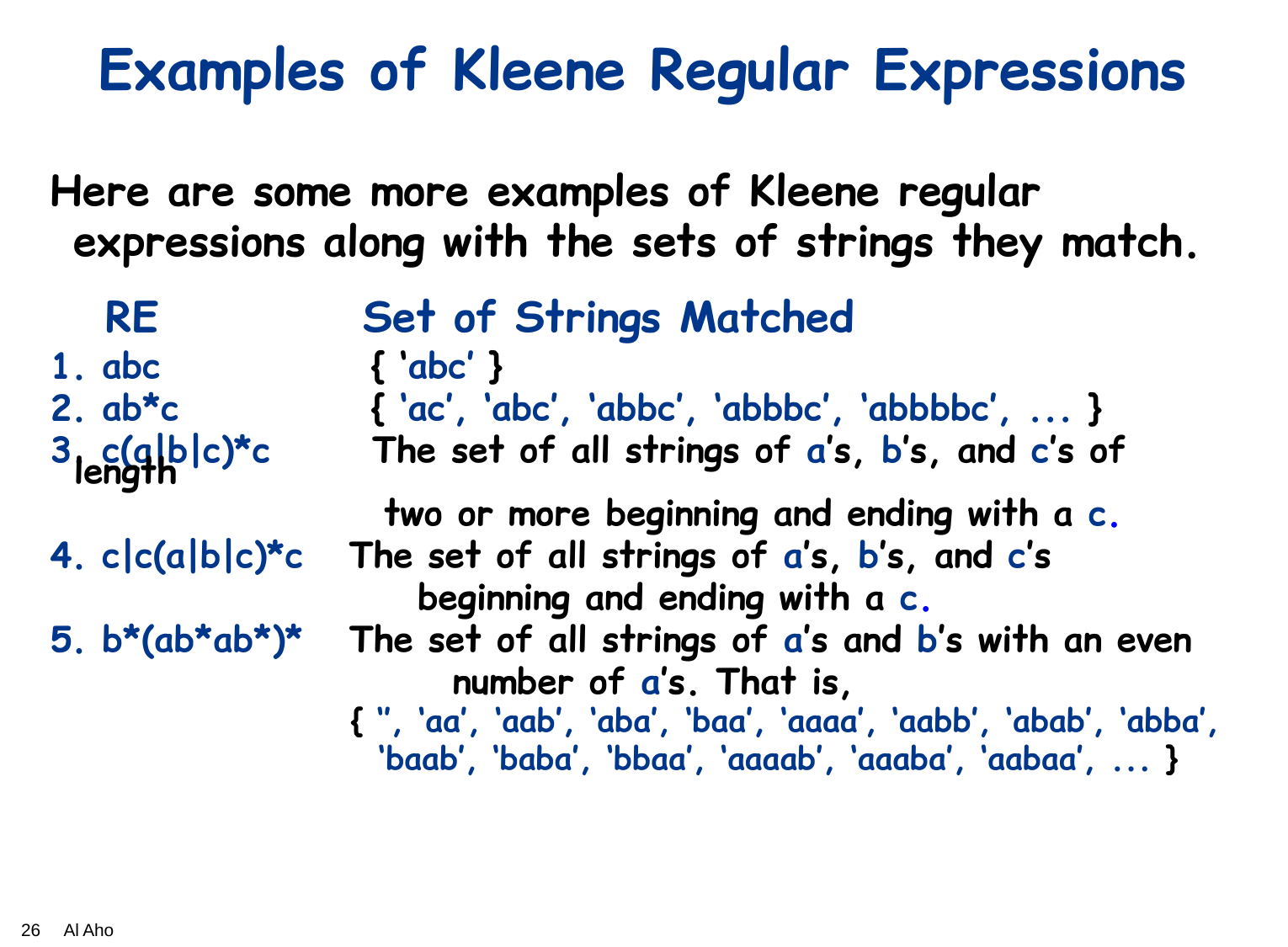

# Examples of Kleene Regular Expressions
Here are some more examples of Kleene regular expressions along with the sets of strings they match.
   RE		  Set of Strings Matched
 abc		   { ‘abc’ }
 ab*c	 	   { ‘ac’, ‘abc’, ‘abbc’, ‘abbbc’, ‘abbbbc’, ... }
 c(a|b|c)*c	   The set of all strings of a’s, b’s, and c’s of length
                      two or more beginning and ending with a c.
 c|c(a|b|c)*c   The set of all strings of a’s, b’s, and c’s
              	      beginning and ending with a c.
 b*(ab*ab*)*   The set of all strings of a’s and b’s with an even
				number of a’s. That is,
                      { ‘’, ‘aa’, ‘aab’, ‘aba’, ‘baa’, ‘aaaa’, ‘aabb’, ‘abab’, ‘abba’,
                        ‘baab’, ‘baba’, ‘bbaa’, ‘aaaab’, ‘aaaba’, ‘aabaa’, ... }